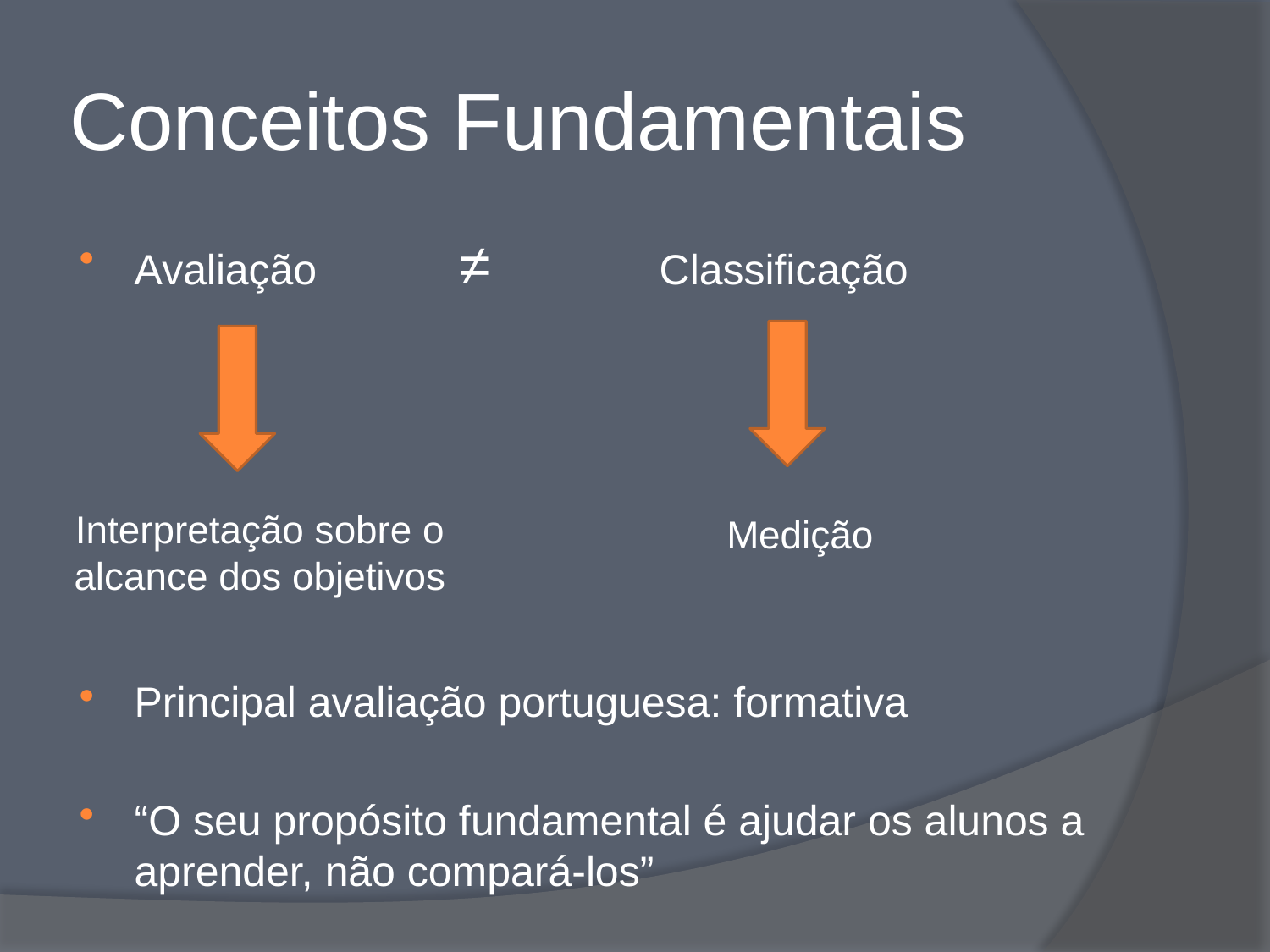

# Conceitos Fundamentais
Avaliação            ≠              Classificação

Principal avaliação portuguesa: formativa

“O seu propósito fundamental é ajudar os alunos a aprender, não compará-los”

Interpretação sobre o alcance dos objetivos
Medição